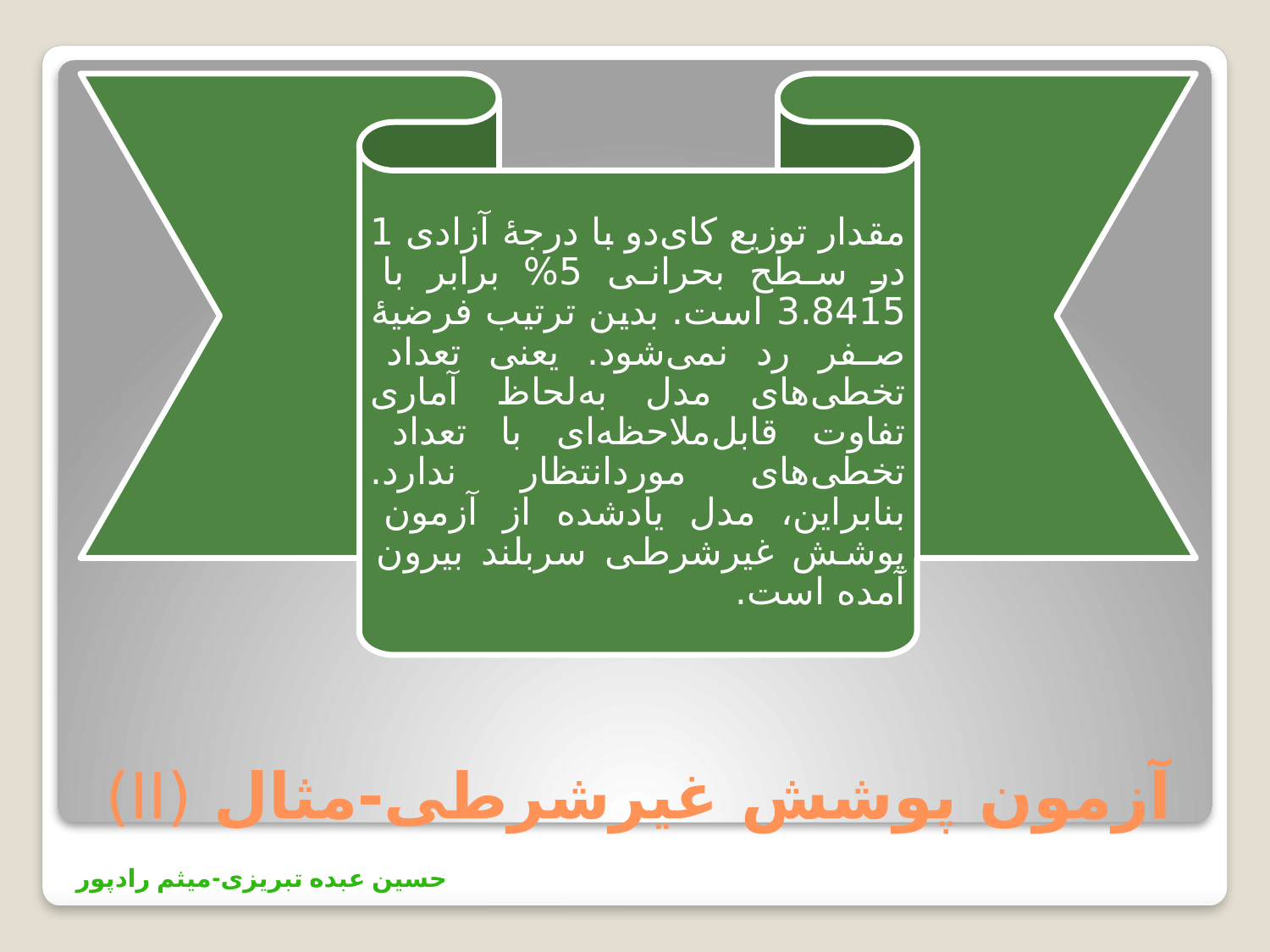

مقدار توزیع کای‌دو با درجۀ آزادی 1 در سطح بحرانی 5% برابر با 3.8415 است. بدین ترتیب فرضیۀ صفر رد نمی‌شود. یعنی تعداد تخطی‌های مدل به‌لحاظ آماری تفاوت قابل‌ملاحظه‌ای با تعداد تخطی‌های مورد‌انتظار ندارد. بنابراین، مدل یادشده از آزمون پوشش غیرشرطی سربلند بیرون آمده است.
# آزمون پوشش غیرشرطی-مثال (II)